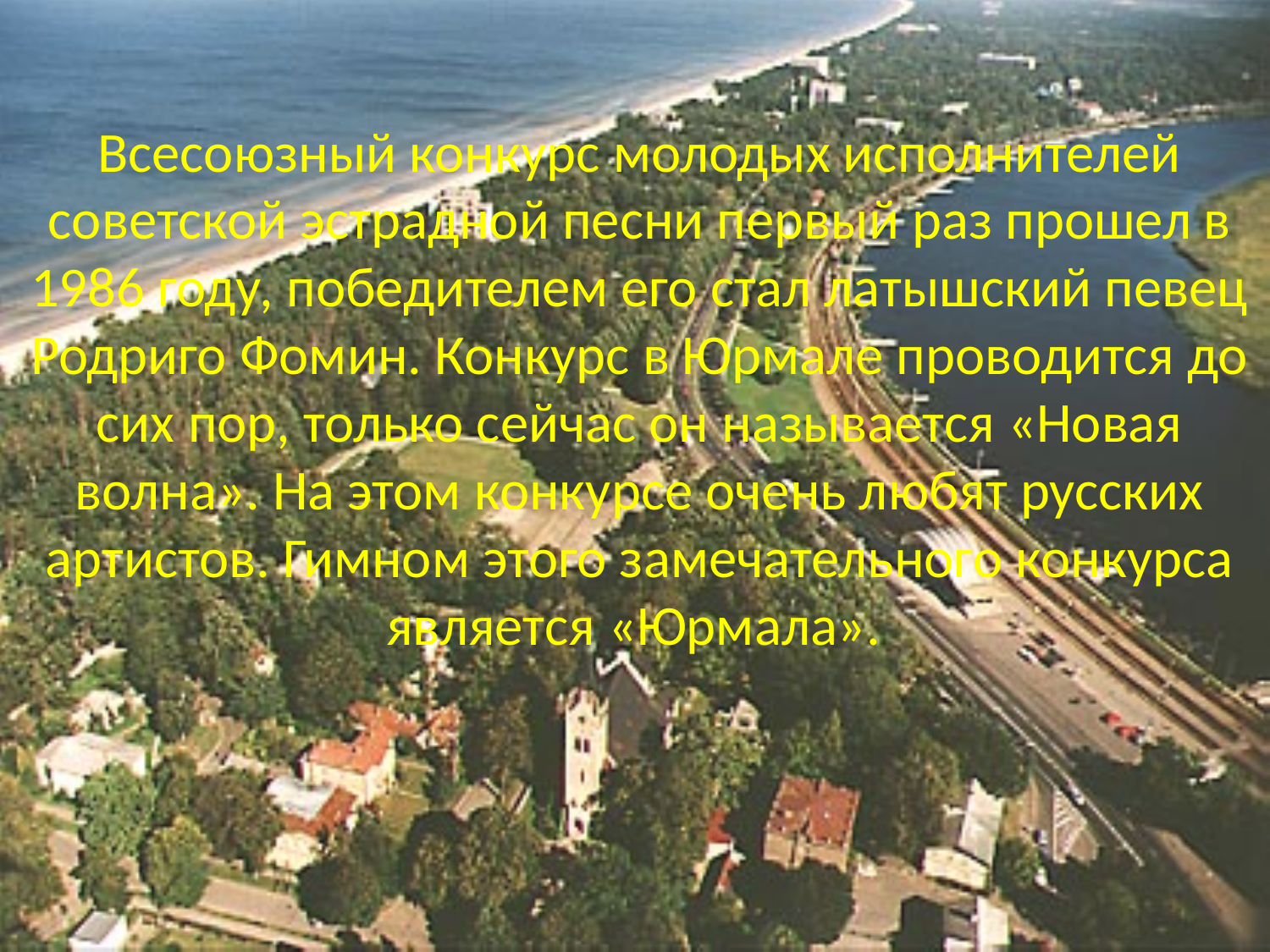

# Всесоюзный конкурс молодых исполнителей советской эстрадной песни первый раз прошел в 1986 году, победителем его стал латышский певец Родриго Фомин. Конкурс в Юрмале проводится до сих пор, только сейчас он называется «Новая волна». На этом конкурсе очень любят русских артистов. Гимном этого замечательного конкурса является «Юрмала».